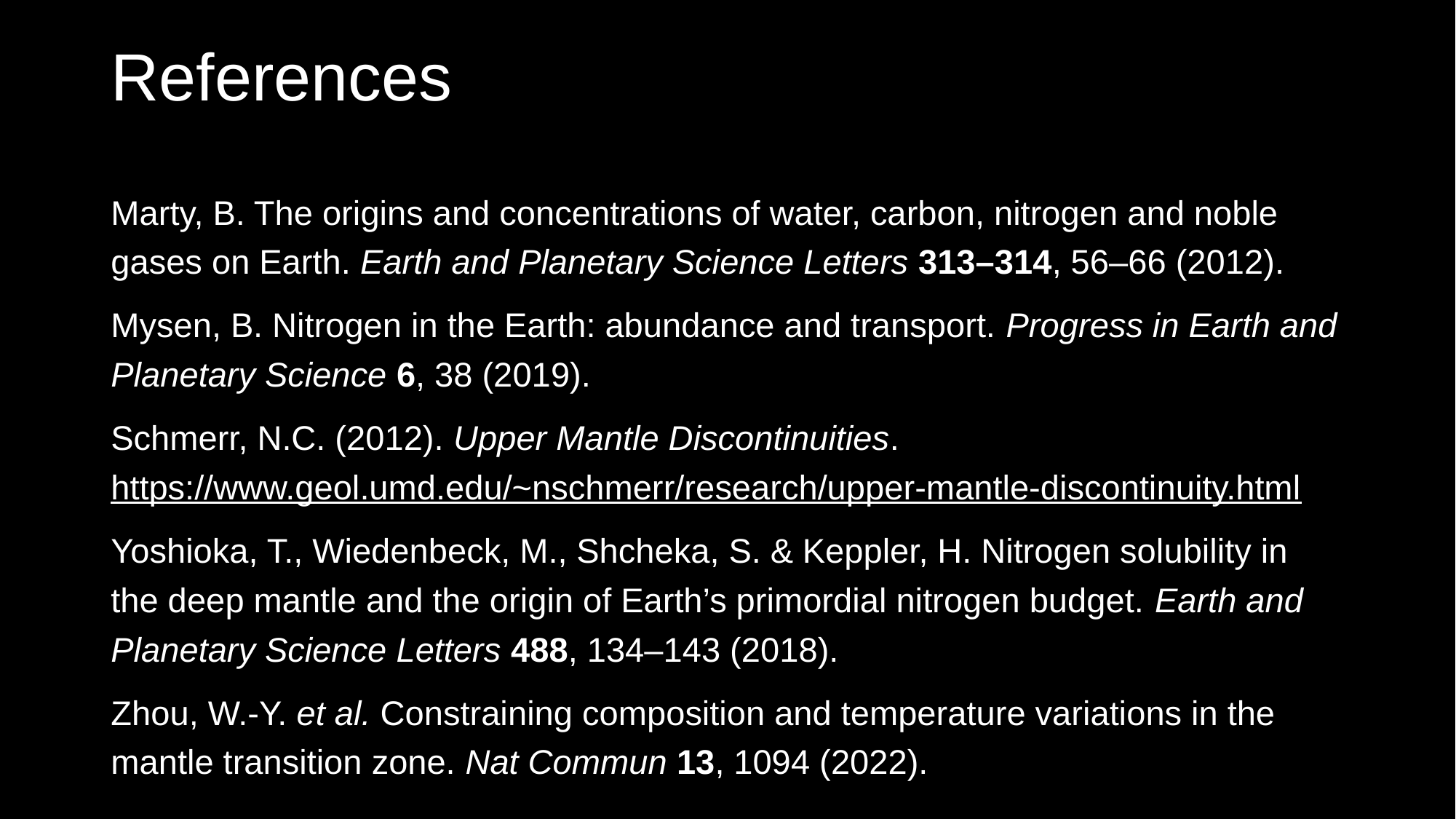

# References
Marty, B. The origins and concentrations of water, carbon, nitrogen and noble gases on Earth. Earth and Planetary Science Letters 313–314, 56–66 (2012).
Mysen, B. Nitrogen in the Earth: abundance and transport. Progress in Earth and Planetary Science 6, 38 (2019).
Schmerr, N.C. (2012). Upper Mantle Discontinuities. https://www.geol.umd.edu/~nschmerr/research/upper-mantle-discontinuity.html
Yoshioka, T., Wiedenbeck, M., Shcheka, S. & Keppler, H. Nitrogen solubility in the deep mantle and the origin of Earth’s primordial nitrogen budget. Earth and Planetary Science Letters 488, 134–143 (2018).
Zhou, W.-Y. et al. Constraining composition and temperature variations in the mantle transition zone. Nat Commun 13, 1094 (2022).